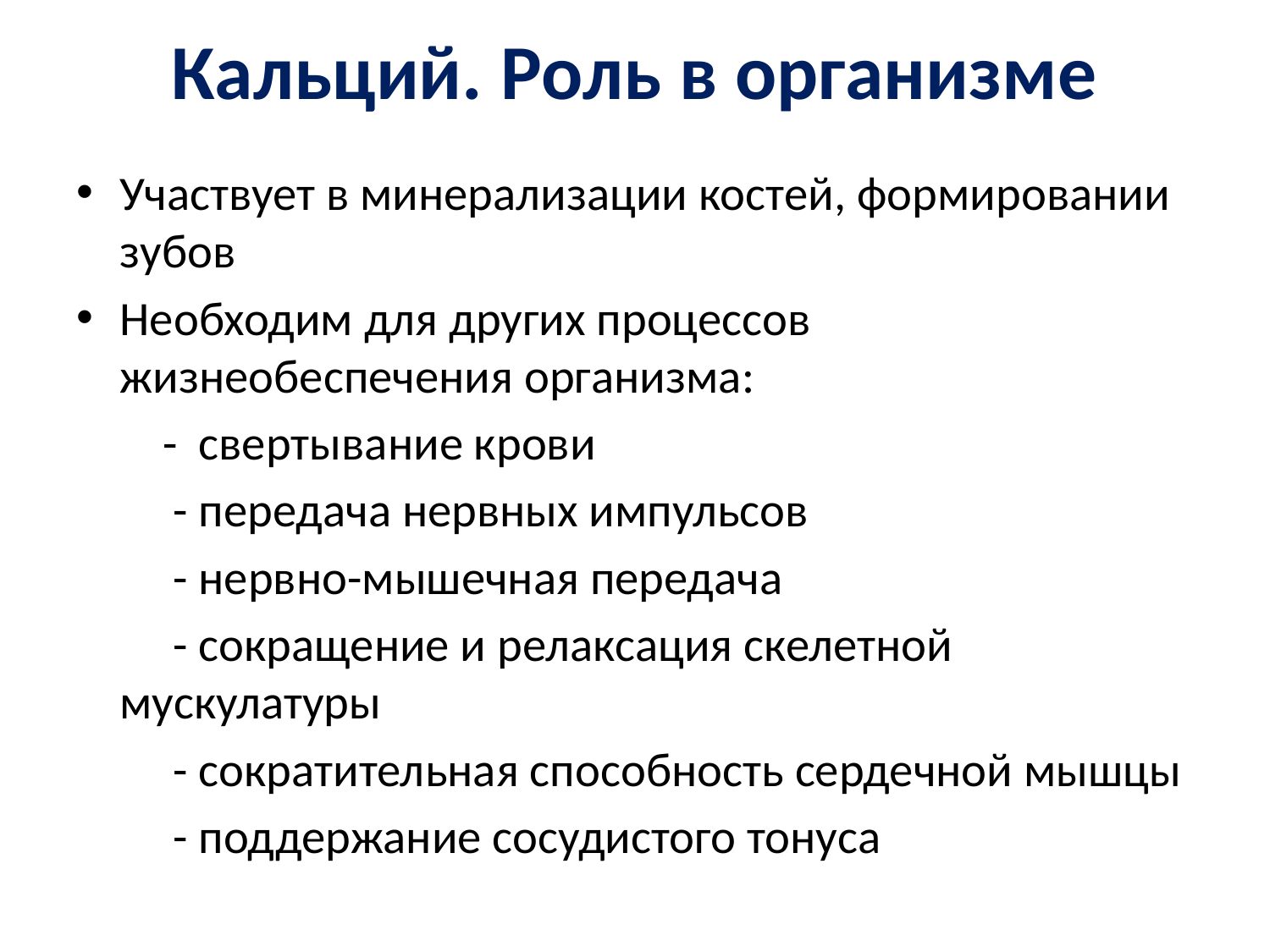

# Кальций. Роль в организме
Участвует в минерализации костей, формировании зубов
Необходим для других процессов жизнеобеспечения организма:
        -  свертывание крови
         - передача нервных импульсов
         - нервно-мышечная передача
         - сокращение и релаксация скелетной мускулатуры
         - сократительная способность сердечной мышцы
         - поддержание сосудистого тонуса